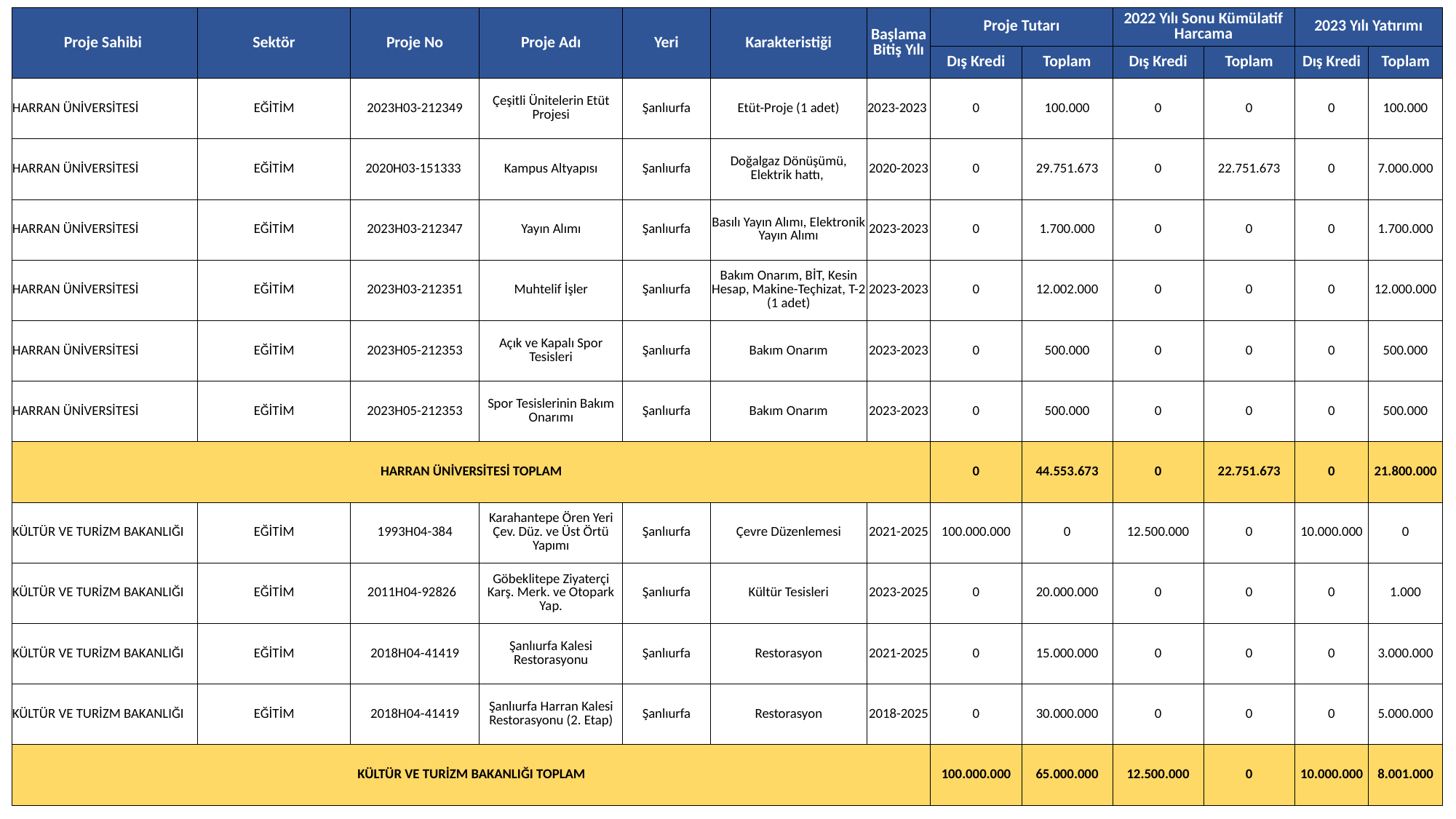

| Proje Sahibi | Sektör | Proje No | Proje Adı | Yeri | Karakteristiği | Başlama Bitiş Yılı | Proje Tutarı |  | 2022 Yılı Sonu Kümülatif Harcama |  | 2023 Yılı Yatırımı |  |
| --- | --- | --- | --- | --- | --- | --- | --- | --- | --- | --- | --- | --- |
|  |  |  |  |  |  |  | Dış Kredi | Toplam | Dış Kredi | Toplam | Dış Kredi | Toplam |
| HARRAN ÜNİVERSİTESİ | EĞİTİM | 2023H03-212349 | Çeşitli Ünitelerin Etüt Projesi | Şanlıurfa | Etüt-Proje (1 adet) | 2023-2023 | 0 | 100.000 | 0 | 0 | 0 | 100.000 |
| HARRAN ÜNİVERSİTESİ | EĞİTİM | 2020H03-151333 | Kampus Altyapısı | Şanlıurfa | Doğalgaz Dönüşümü, Elektrik hattı, | 2020-2023 | 0 | 29.751.673 | 0 | 22.751.673 | 0 | 7.000.000 |
| HARRAN ÜNİVERSİTESİ | EĞİTİM | 2023H03-212347 | Yayın Alımı | Şanlıurfa | Basılı Yayın Alımı, Elektronik Yayın Alımı | 2023-2023 | 0 | 1.700.000 | 0 | 0 | 0 | 1.700.000 |
| HARRAN ÜNİVERSİTESİ | EĞİTİM | 2023H03-212351 | Muhtelif İşler | Şanlıurfa | Bakım Onarım, BİT, Kesin Hesap, Makine-Teçhizat, T-2 (1 adet) | 2023-2023 | 0 | 12.002.000 | 0 | 0 | 0 | 12.000.000 |
| HARRAN ÜNİVERSİTESİ | EĞİTİM | 2023H05-212353 | Açık ve Kapalı Spor Tesisleri | Şanlıurfa | Bakım Onarım | 2023-2023 | 0 | 500.000 | 0 | 0 | 0 | 500.000 |
| HARRAN ÜNİVERSİTESİ | EĞİTİM | 2023H05-212353 | Spor Tesislerinin Bakım Onarımı | Şanlıurfa | Bakım Onarım | 2023-2023 | 0 | 500.000 | 0 | 0 | 0 | 500.000 |
| HARRAN ÜNİVERSİTESİ TOPLAM |  |  |  |  |  |  | 0 | 44.553.673 | 0 | 22.751.673 | 0 | 21.800.000 |
| KÜLTÜR VE TURİZM BAKANLIĞI | EĞİTİM | 1993H04-384 | Karahantepe Ören Yeri Çev. Düz. ve Üst Örtü Yapımı | Şanlıurfa | Çevre Düzenlemesi | 2021-2025 | 100.000.000 | 0 | 12.500.000 | 0 | 10.000.000 | 0 |
| KÜLTÜR VE TURİZM BAKANLIĞI | EĞİTİM | 2011H04-92826 | Göbeklitepe Ziyaterçi Karş. Merk. ve Otopark Yap. | Şanlıurfa | Kültür Tesisleri | 2023-2025 | 0 | 20.000.000 | 0 | 0 | 0 | 1.000 |
| KÜLTÜR VE TURİZM BAKANLIĞI | EĞİTİM | 2018H04-41419 | Şanlıurfa Kalesi Restorasyonu | Şanlıurfa | Restorasyon | 2021-2025 | 0 | 15.000.000 | 0 | 0 | 0 | 3.000.000 |
| KÜLTÜR VE TURİZM BAKANLIĞI | EĞİTİM | 2018H04-41419 | Şanlıurfa Harran Kalesi Restorasyonu (2. Etap) | Şanlıurfa | Restorasyon | 2018-2025 | 0 | 30.000.000 | 0 | 0 | 0 | 5.000.000 |
| KÜLTÜR VE TURİZM BAKANLIĞI TOPLAM |  |  |  |  |  |  | 100.000.000 | 65.000.000 | 12.500.000 | 0 | 10.000.000 | 8.001.000 |
7